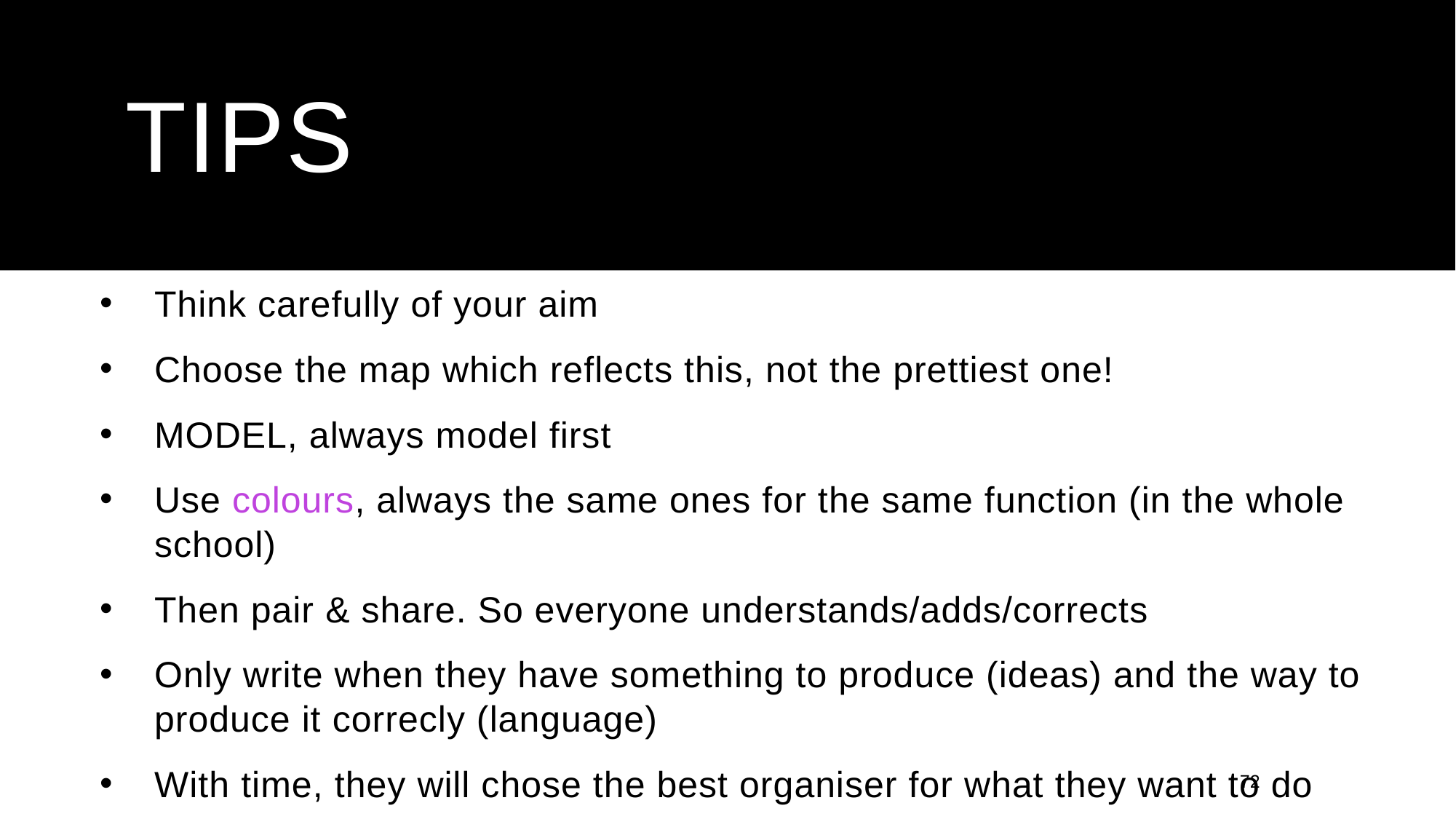

# TIPS
Think carefully of your aim
Choose the map which reflects this, not the prettiest one!
MODEL, always model first
Use colours, always the same ones for the same function (in the whole school)
Then pair & share. So everyone understands/adds/corrects
Only write when they have something to produce (ideas) and the way to produce it correcly (language)
With time, they will chose the best organiser for what they want to do

72